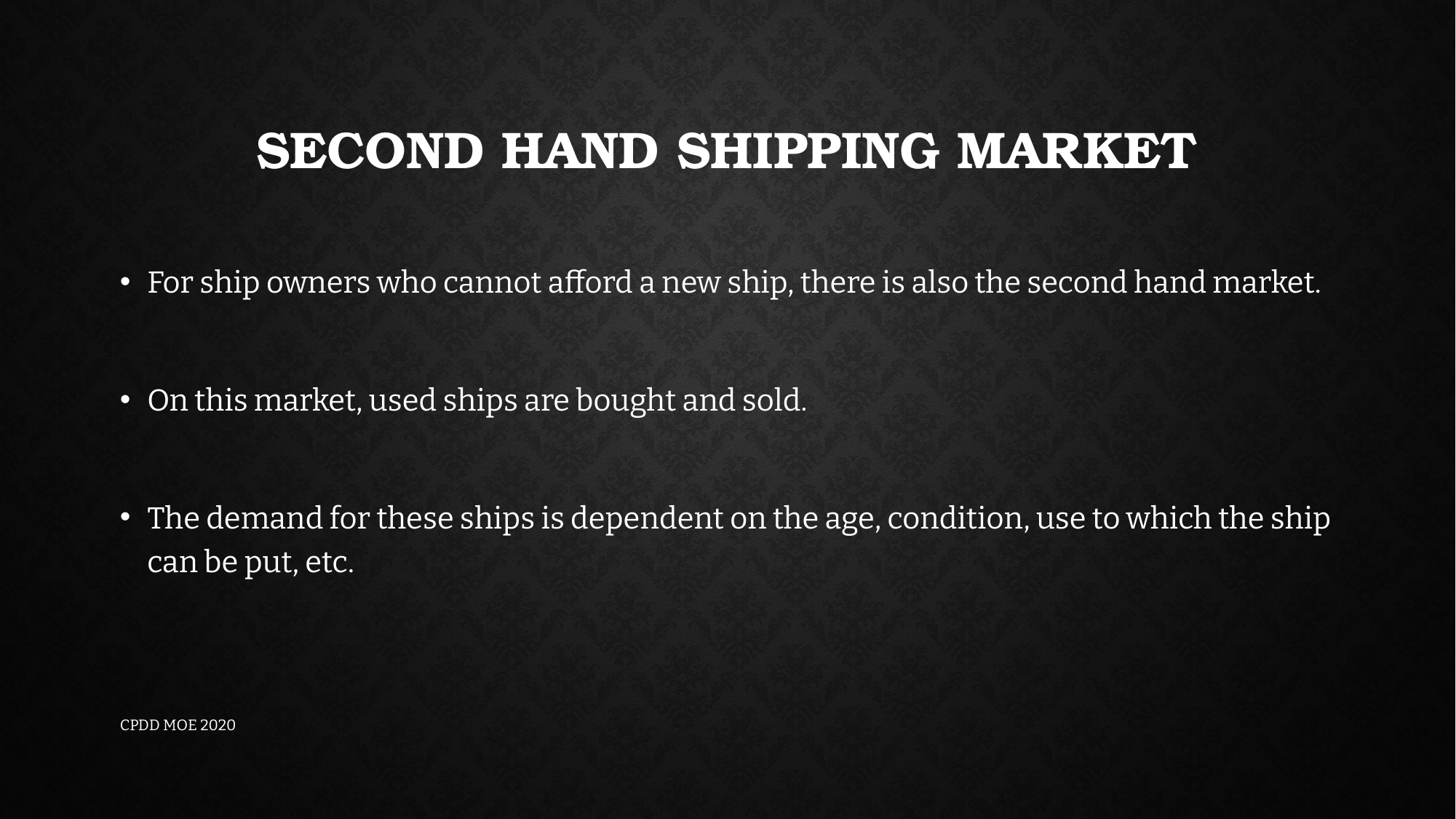

# Second hand shipping market
For ship owners who cannot afford a new ship, there is also the second hand market.

On this market, used ships are bought and sold.

The demand for these ships is dependent on the age, condition, use to which the ship can be put, etc.

CPDD MOE 2020